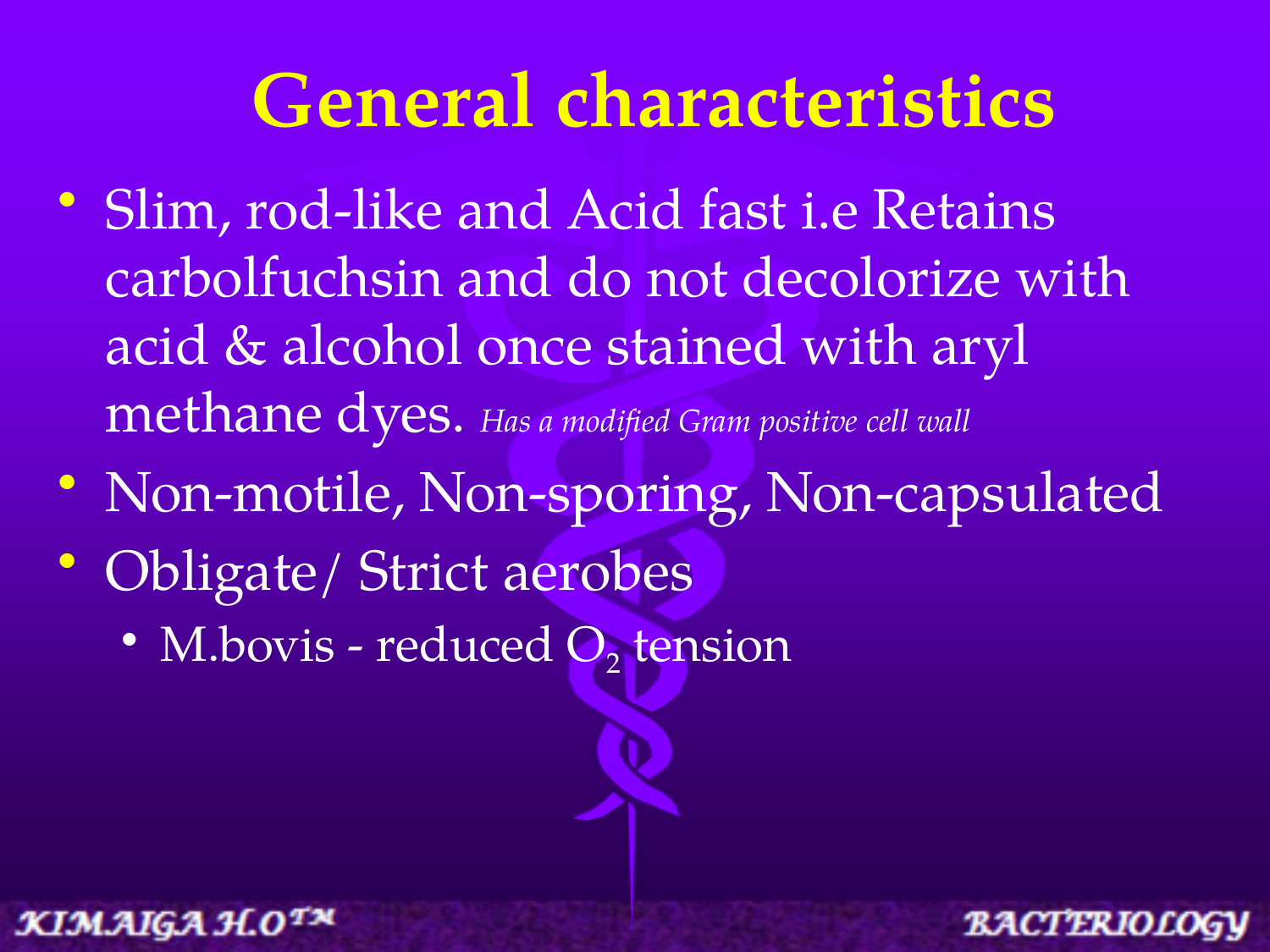

# General characteristics
Slim, rod-like and Acid fast i.e Retains carbolfuchsin and do not decolorize with acid & alcohol once stained with aryl methane dyes. Has a modified Gram positive cell wall
Non-motile, Non-sporing, Non-capsulated
Obligate/ Strict aerobes
M.bovis - reduced O2 tension